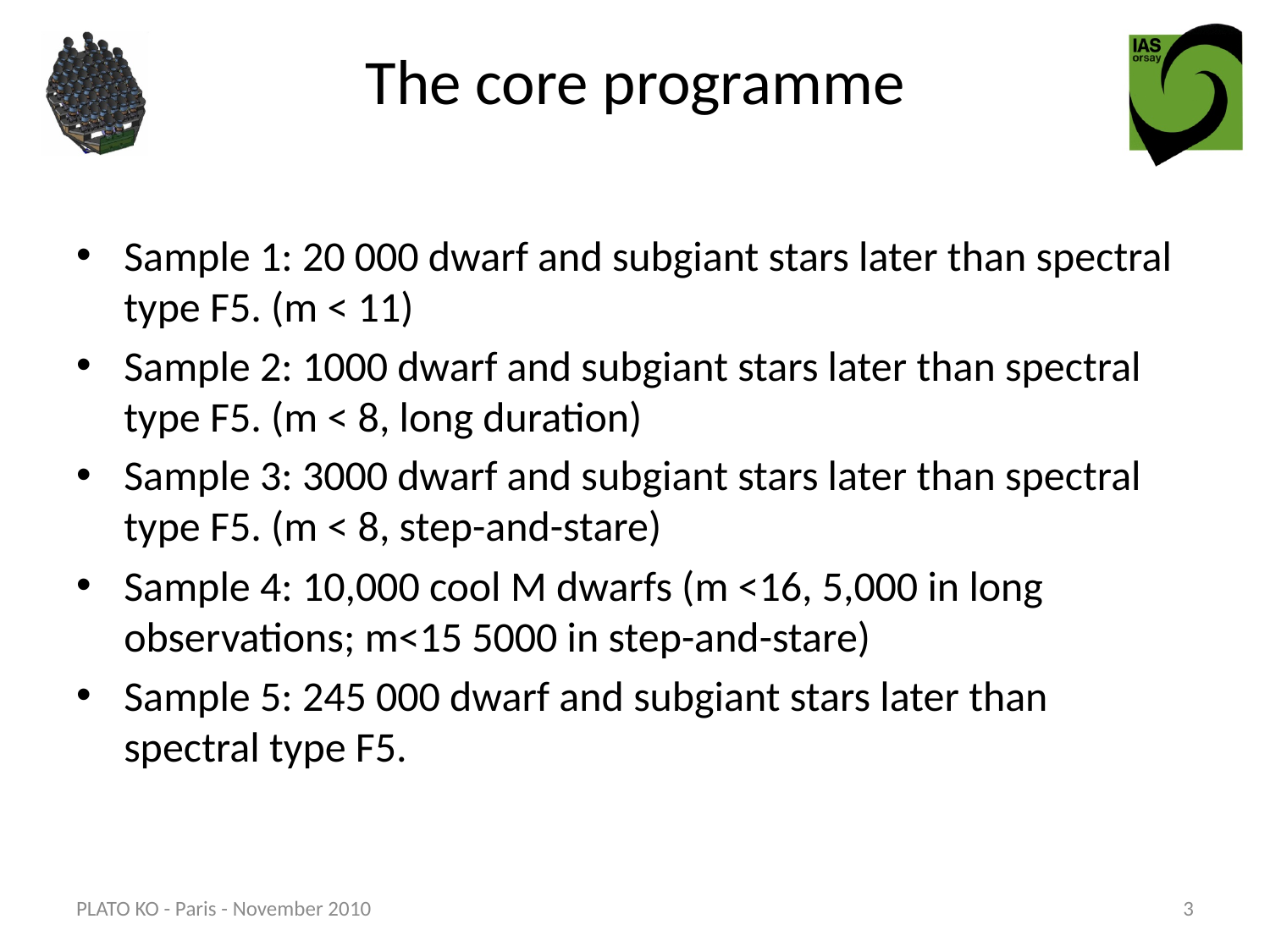

# The core programme
Sample 1: 20 000 dwarf and subgiant stars later than spectral type F5. (m < 11)
Sample 2: 1000 dwarf and subgiant stars later than spectral type F5. (m < 8, long duration)
Sample 3: 3000 dwarf and subgiant stars later than spectral type F5. (m < 8, step-and-stare)
Sample 4: 10,000 cool M dwarfs (m <16, 5,000 in long observations; m<15 5000 in step-and-stare)
Sample 5: 245 000 dwarf and subgiant stars later than spectral type F5.

PLATO KO - Paris - November 2010
3